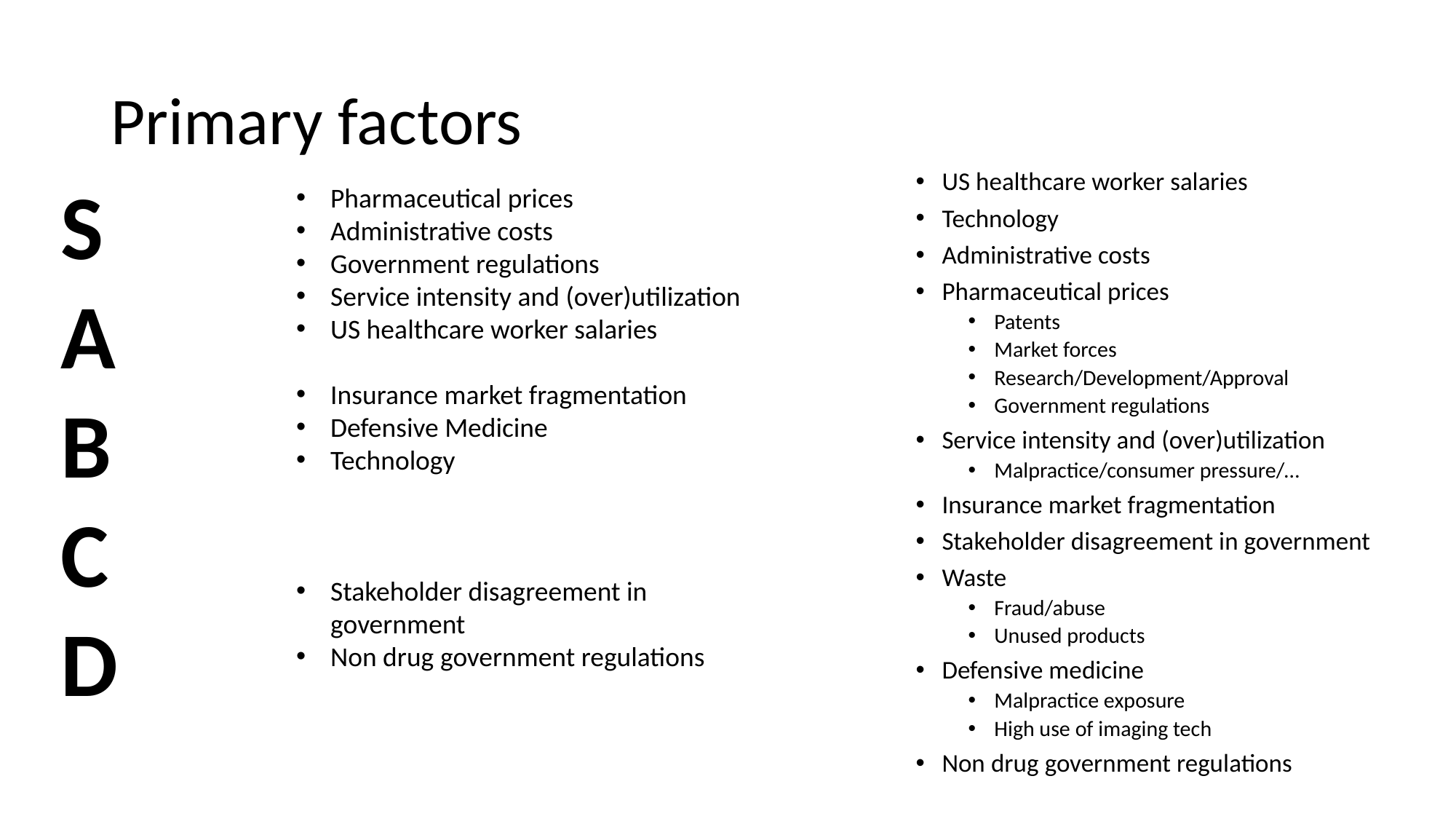

# Primary factors
S
A
B
C
D
US healthcare worker salaries
Technology
Administrative costs
Pharmaceutical prices
Patents
Market forces
Research/Development/Approval
Government regulations
Service intensity and (over)utilization
Malpractice/consumer pressure/…
Insurance market fragmentation
Stakeholder disagreement in government
Waste
Fraud/abuse
Unused products
Defensive medicine
Malpractice exposure
High use of imaging tech
Non drug government regulations
Pharmaceutical prices
Administrative costs
Government regulations
Service intensity and (over)utilization
US healthcare worker salaries

Insurance market fragmentation
Defensive Medicine
Technology

Stakeholder disagreement in government
Non drug government regulations

.